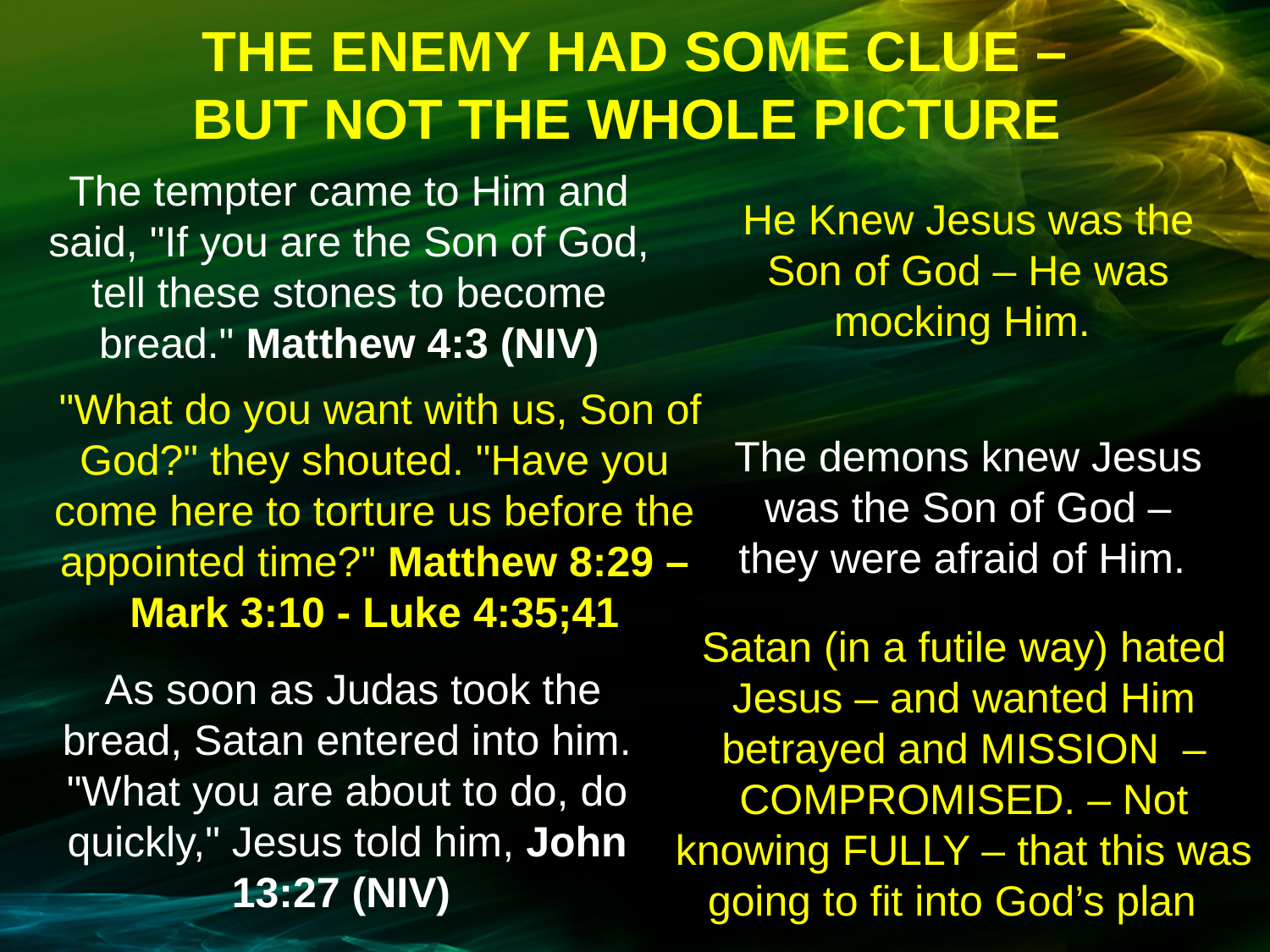

THE ENEMY HAD SOME CLUE –
BUT NOT THE WHOLE PICTURE
The tempter came to Him and said, "If you are the Son of God, tell these stones to become bread." Matthew 4:3 (NIV)
He Knew Jesus was the Son of God – He was mocking Him.
 "What do you want with us, Son of God?" they shouted. "Have you come here to torture us before the appointed time?" Matthew 8:29 – Mark 3:10 - Luke 4:35;41
The demons knew Jesus was the Son of God – they were afraid of Him.
Satan (in a futile way) hated Jesus – and wanted Him betrayed and MISSION  – COMPROMISED. – Not knowing FULLY – that this was going to fit into God’s plan
 As soon as Judas took the bread, Satan entered into him. "What you are about to do, do quickly," Jesus told him, John 13:27 (NIV)